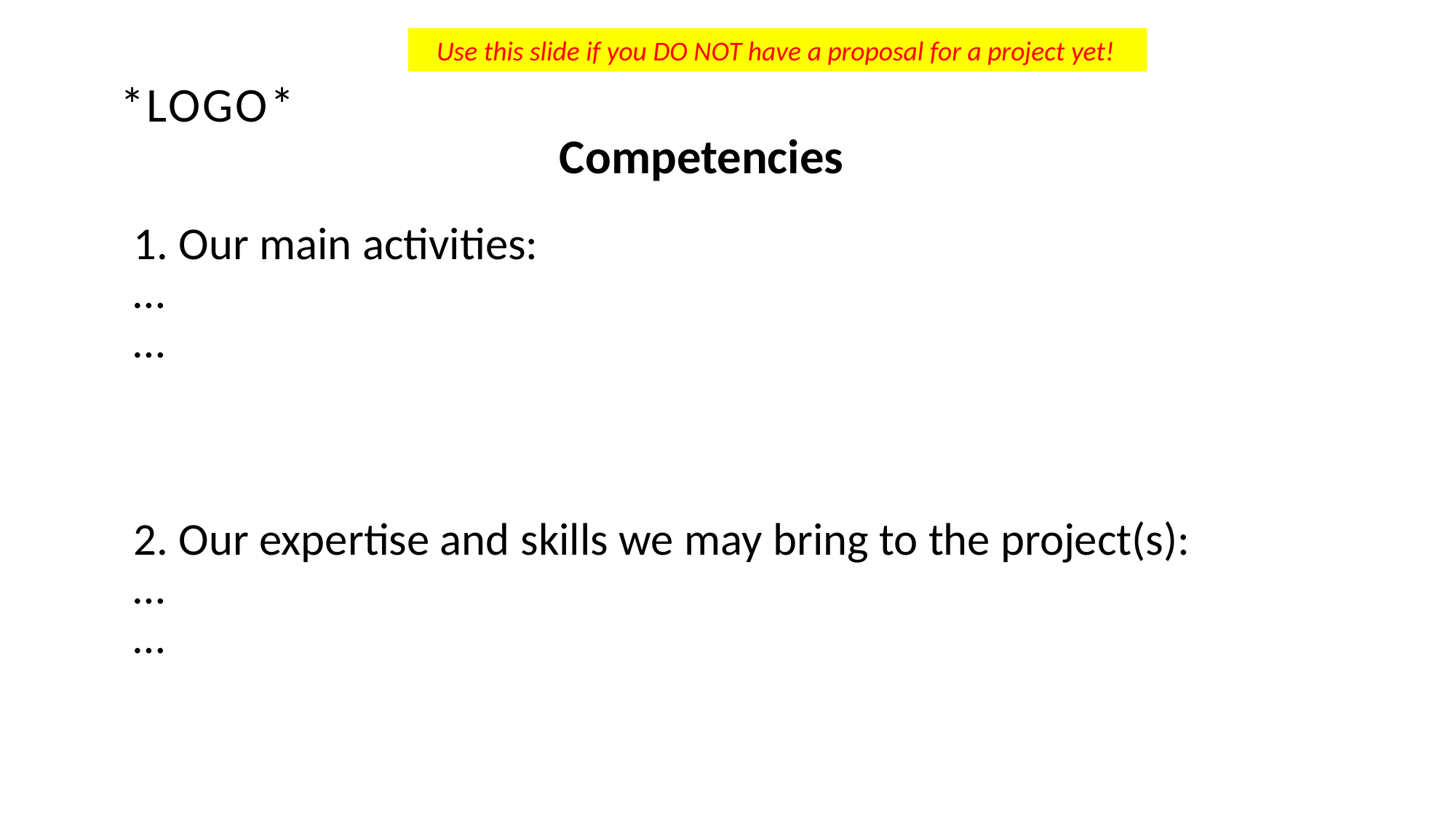

Use this slide if you DO NOT have a proposal for a project yet!
*Logo*
Competencies
# 1. Our main activities: … … 2. Our expertise and skills we may bring to the project(s): … …